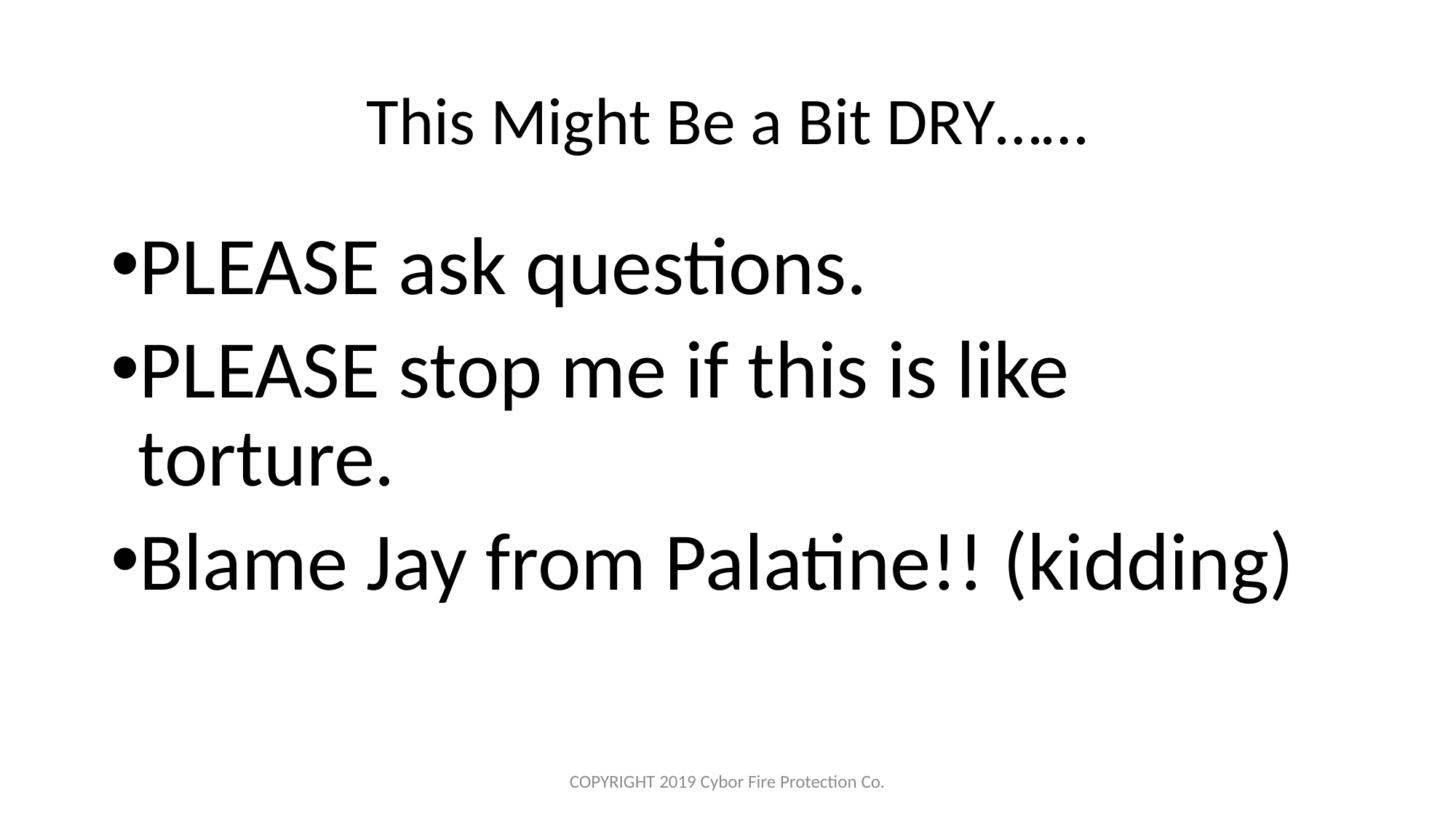

# This Might Be a Bit DRY……
PLEASE ask questions.
PLEASE stop me if this is like torture.
Blame Jay from Palatine!! (kidding)
COPYRIGHT 2019 Cybor Fire Protection Co.